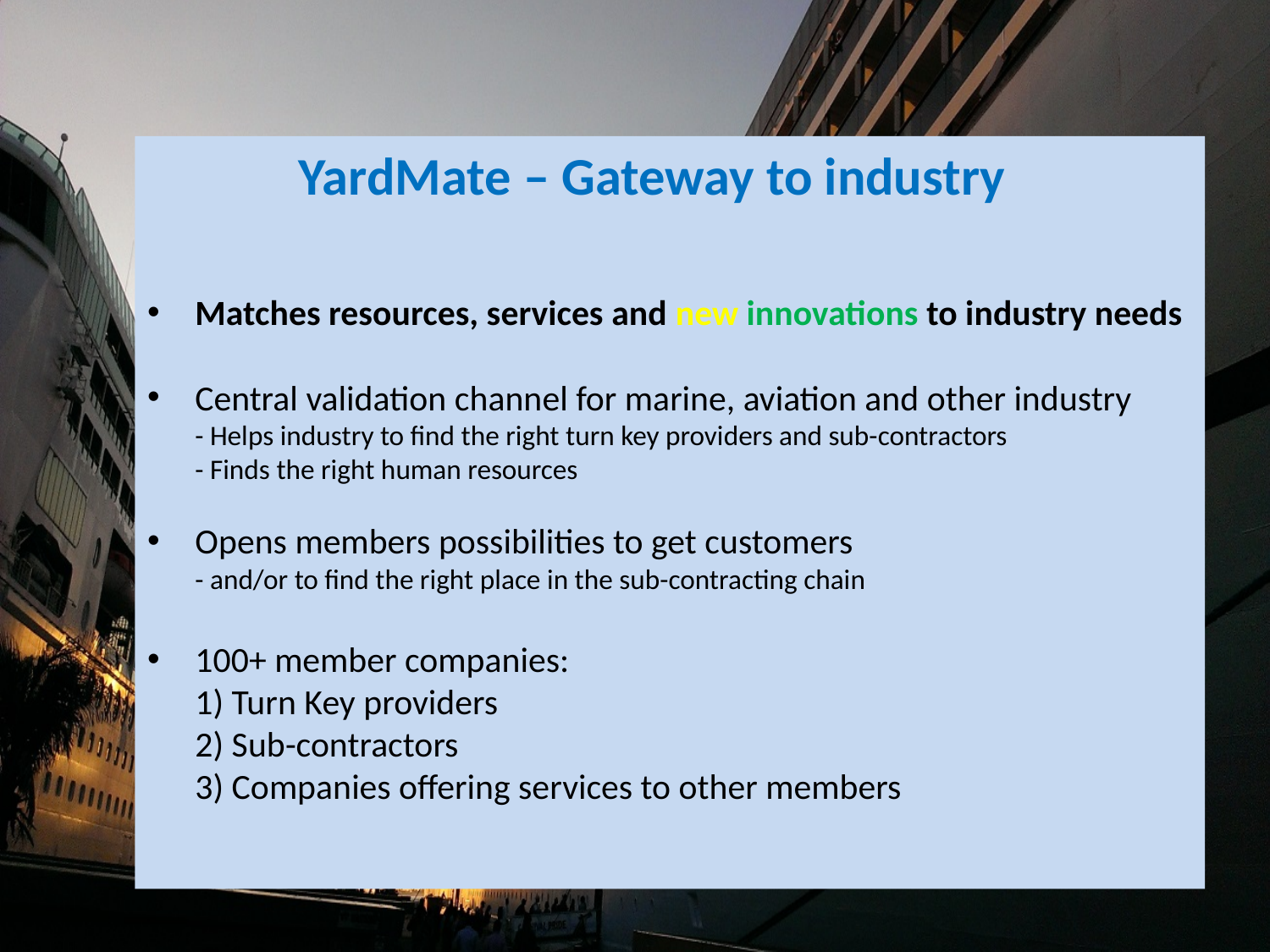

YardMate – Gateway to industry
Matches resources, services and new innovations to industry needs
Central validation channel for marine, aviation and other industry
- Helps industry to find the right turn key providers and sub-contractors
- Finds the right human resources
Opens members possibilities to get customers
- and/or to find the right place in the sub-contracting chain
100+ member companies:
1) Turn Key providers
2) Sub-contractors
3) Companies offering services to other members